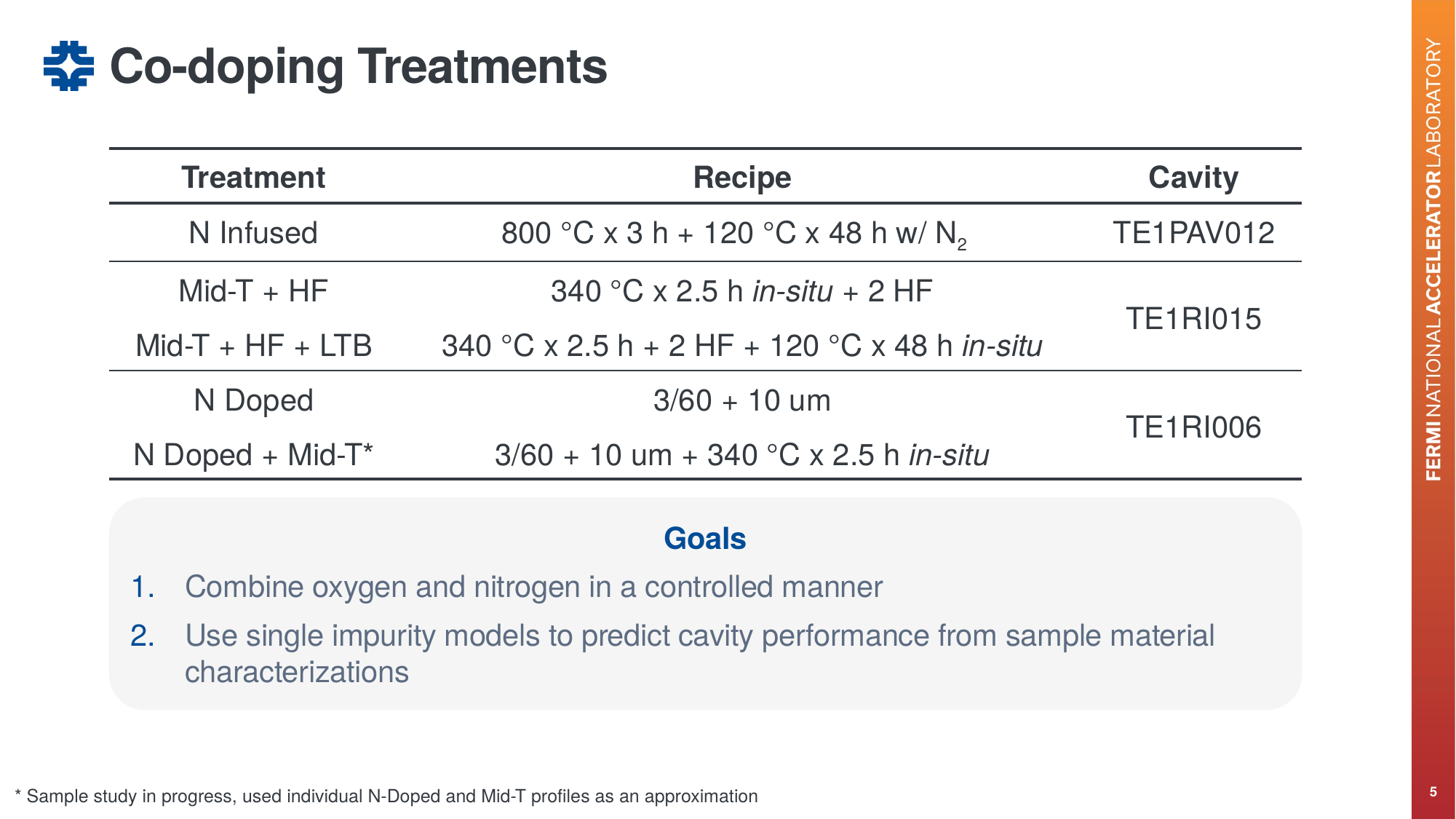

# Co-doping Treatments
| Treatment | Recipe | Cavity |
| --- | --- | --- |
| N Infused | 800 °C x 3 h + 120 °C x 48 h w/ N2 | TE1PAV012 |
| Mid-T + HF | 340 °C x 2.5 h in-situ + 2 HF | TE1RI015 |
| Mid-T + HF + LTB | 340 °C x 2.5 h + 2 HF + 120 °C x 48 h in-situ |  |
| N Doped | 3/60 + 10 um | TE1RI006 |
| N Doped + Mid-T\* | 3/60 + 10 um + 340 °C x 2.5 h in-situ |  |
Goals
Combine oxygen and nitrogen in a controlled manner
Use single impurity models to predict cavity performance from sample material characterizations
5
* Sample study in progress, used individual N-Doped and Mid-T profiles as an approximation